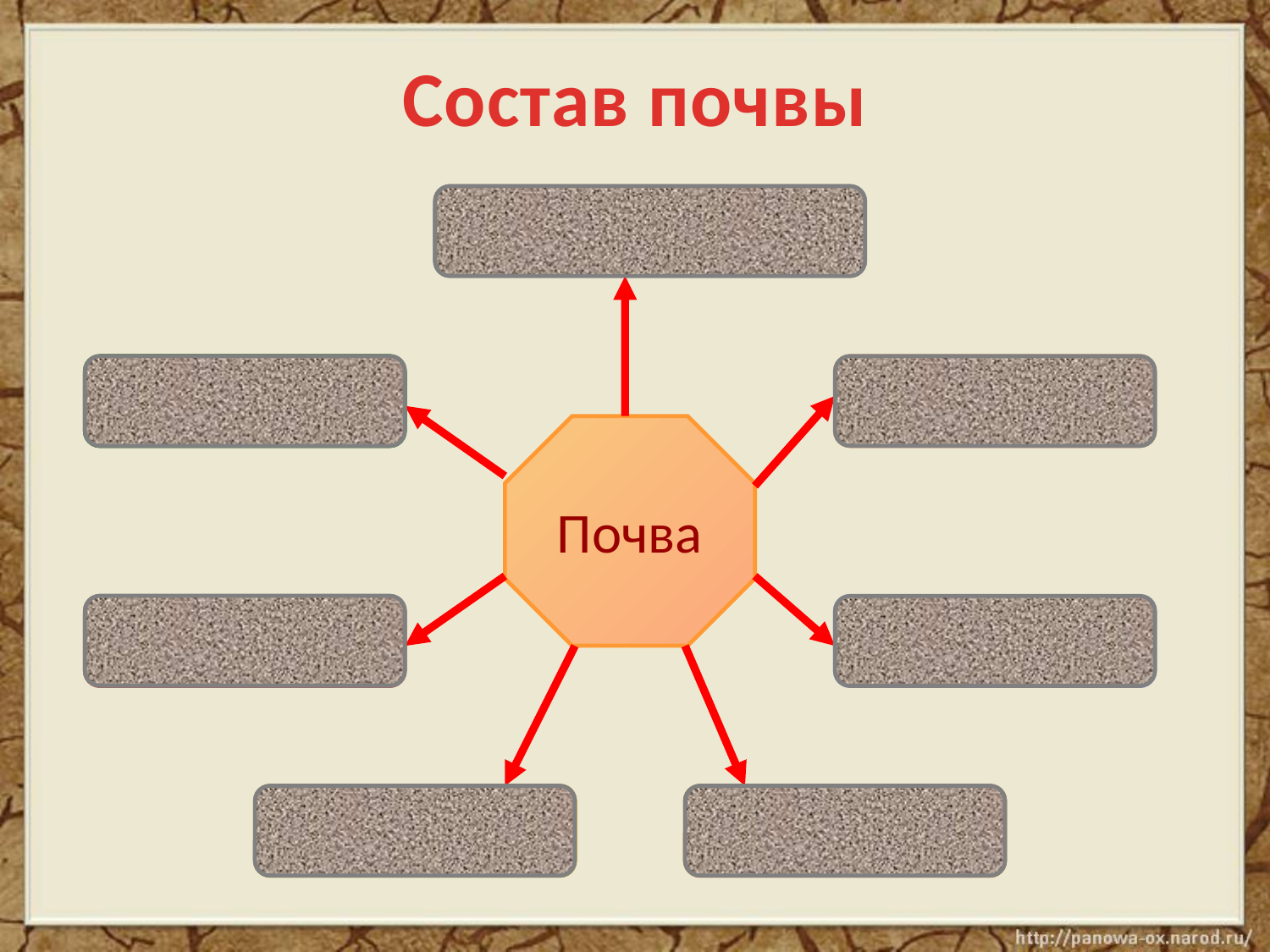

# Состав почвы

Перегной (гумус)

Воздух
Соли

Почва

Вода
Микробы

Песок
Глина